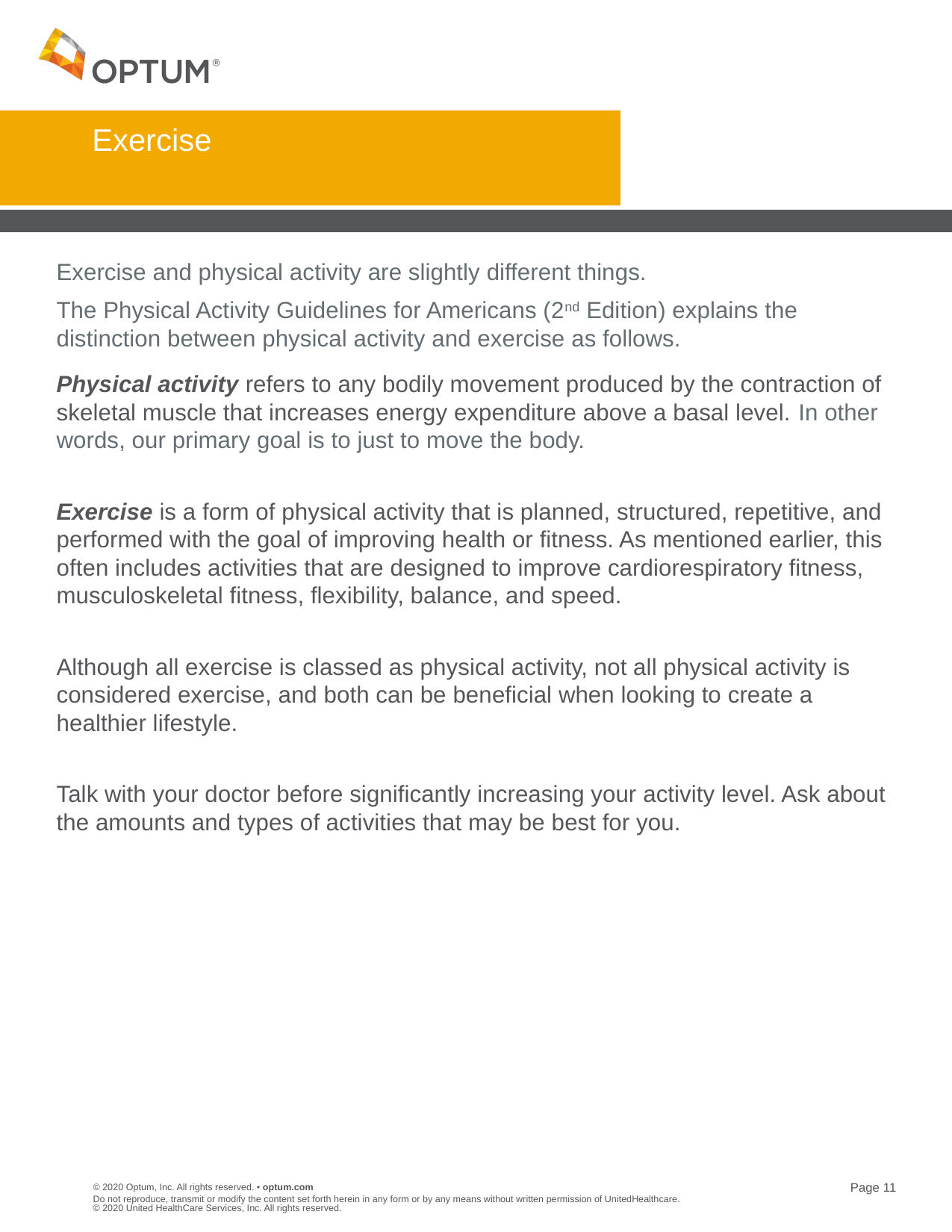

# Exercise
Exercise and physical activity are slightly different things.
The Physical Activity Guidelines for Americans (2nd Edition) explains the distinction between physical activity and exercise as follows.
Physical activity refers to any bodily movement produced by the contraction of skeletal muscle that increases energy expenditure above a basal level. In other words, our primary goal is to just to move the body.

Exercise is a form of physical activity that is planned, structured, repetitive, and performed with the goal of improving health or fitness. As mentioned earlier, this often includes activities that are designed to improve cardiorespiratory fitness, musculoskeletal fitness, flexibility, balance, and speed.

Although all exercise is classed as physical activity, not all physical activity is considered exercise, and both can be beneficial when looking to create a healthier lifestyle.

Talk with your doctor before significantly increasing your activity level. Ask about the amounts and types of activities that may be best for you.

Do not reproduce, transmit or modify the content set forth herein in any form or by any means without written permission of UnitedHealthcare. © 2020 United HealthCare Services, Inc. All rights reserved.